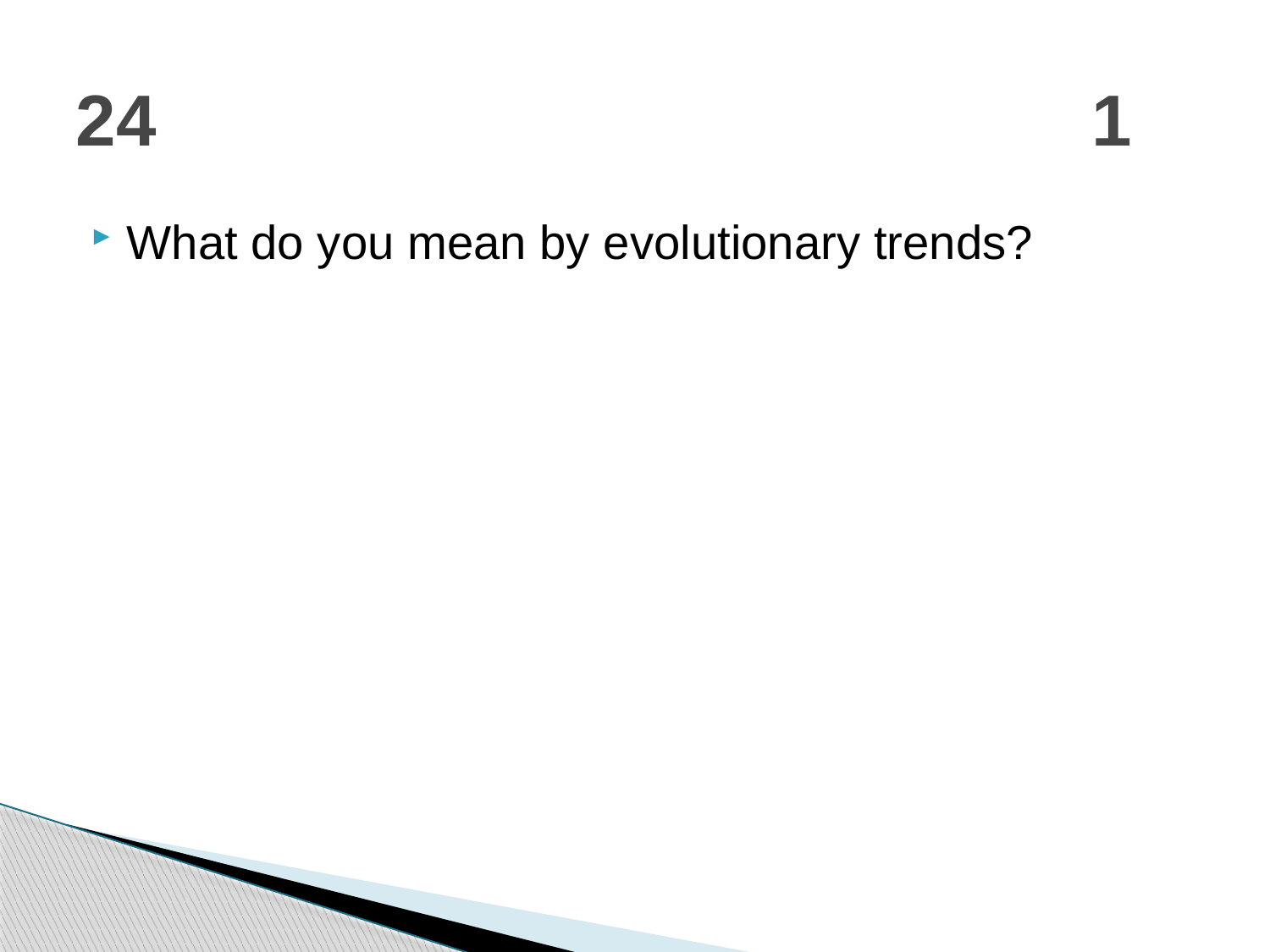

# 24								1
What do you mean by evolutionary trends?